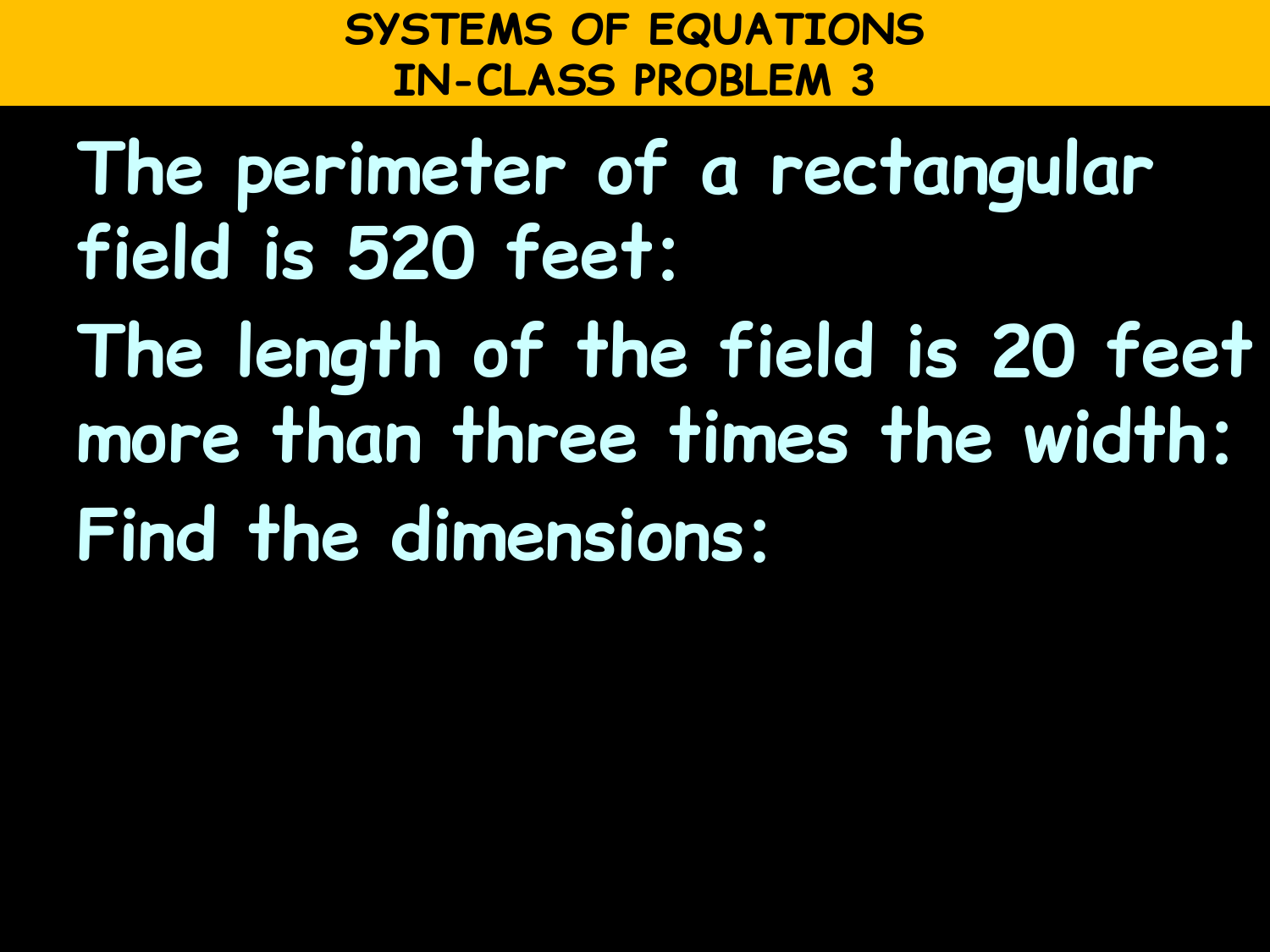

SYSTEMS OF EQUATIONS
IN-CLASS PROBLEM 3
The perimeter of a rectangular field is 520 feet:
The length of the field is 20 feet more than three times the width:
Find the dimensions: